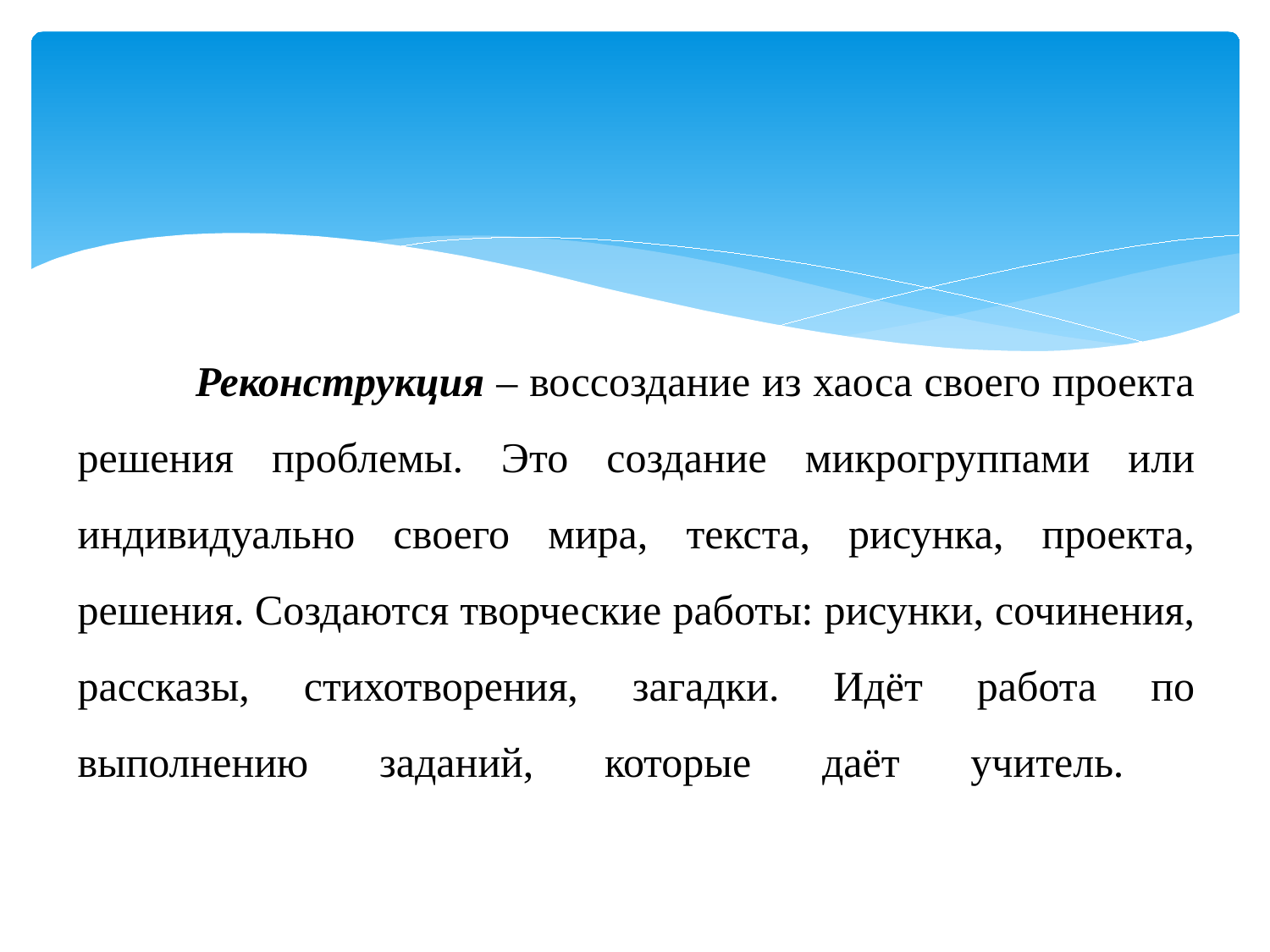

# Реконструкция – воссоздание из хаоса своего проекта решения проблемы. Это создание микрогруппами или индивидуально своего мира, текста, рисунка, проекта, решения. Создаются творческие работы: рисунки, сочинения, рассказы, стихотворения, загадки. Идёт работа по выполнению заданий, которые даёт учитель.